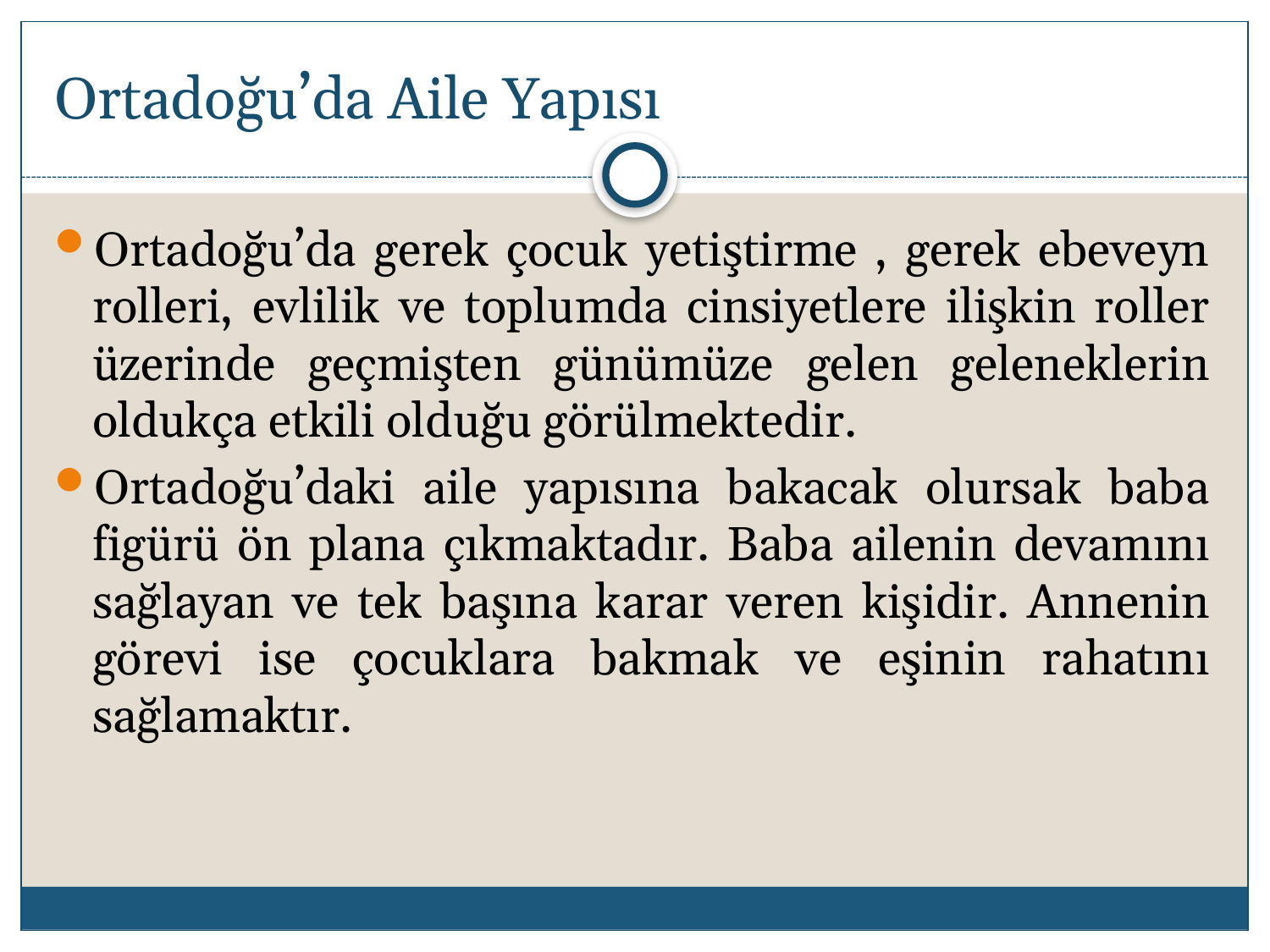

# Ortadoğu’da Aile Yapısı
Ortadoğu’da gerek çocuk yetiştirme , gerek ebeveyn rolleri, evlilik ve toplumda cinsiyetlere ilişkin roller üzerinde geçmişten günümüze gelen geleneklerin oldukça etkili olduğu görülmektedir.
Ortadoğu’daki aile yapısına bakacak olursak baba figürü ön plana çıkmaktadır. Baba ailenin devamını sağlayan ve tek başına karar veren kişidir. Annenin görevi ise çocuklara bakmak ve eşinin rahatını sağlamaktır.